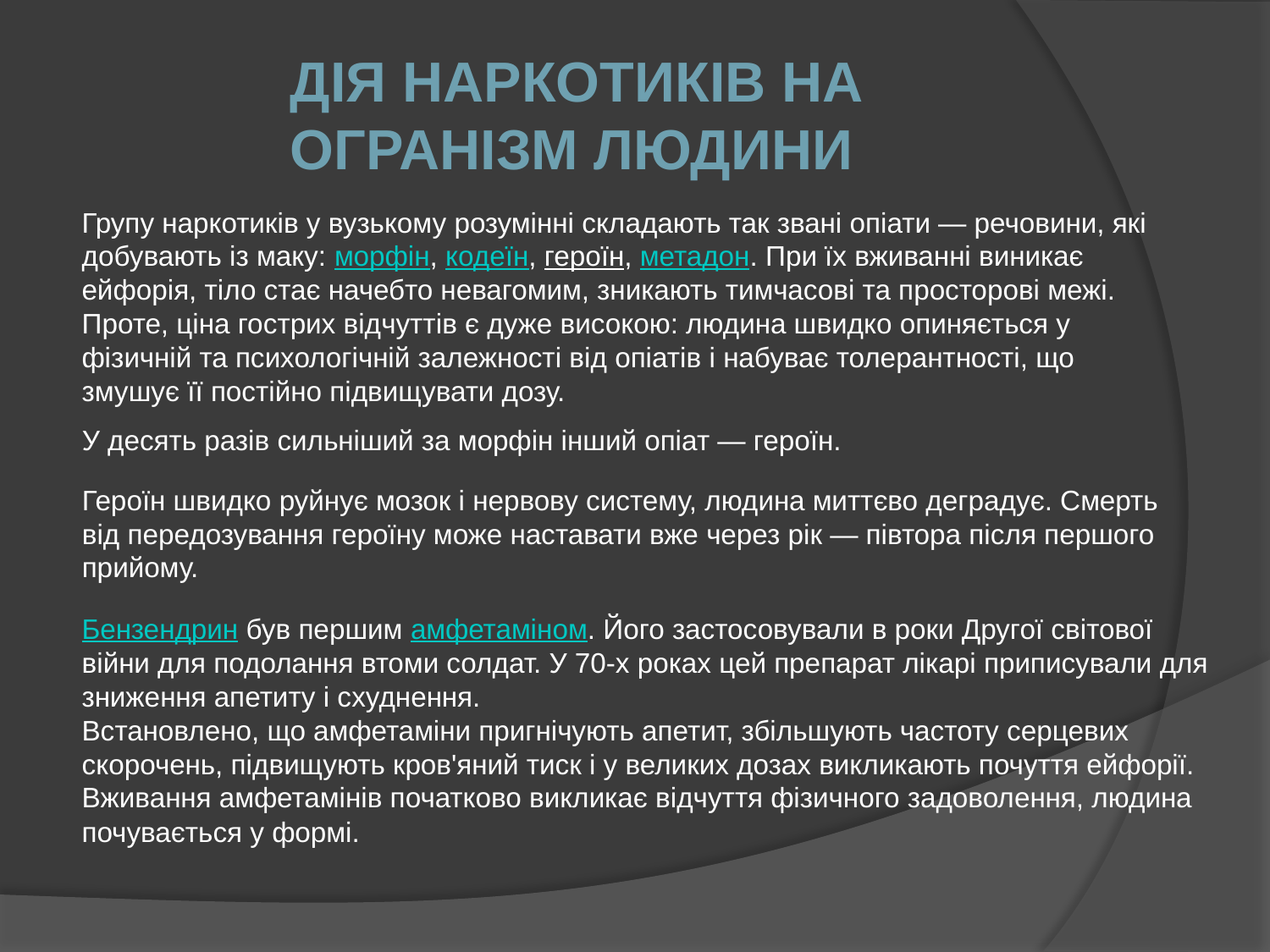

Дія наркотиків на огранізм людини
Групу наркотиків у вузькому розумінні складають так звані опіати — речовини, які добувають із маку: морфін, кодеїн, героїн, метадон. При їх вживанні виникає ейфорія, тіло стає начебто невагомим, зникають тимчасові та просторові межі. Проте, ціна гострих відчуттів є дуже високою: людина швидко опиняється у фізичній та психологічній залежності від опіатів і набуває толерантності, що змушує її постійно підвищувати дозу.
У десять разів сильніший за морфін інший опіат — героїн.
Героїн швидко руйнує мозок і нервову систему, людина миттєво деградує. Смерть від передозування героїну може наставати вже через рік — півтора після першого прийому.
Бензендрин був першим амфетаміном. Його застосовували в роки Другої світової війни для подолання втоми солдат. У 70-х роках цей препарат лікарі приписували для зниження апетиту і схуднення.
Встановлено, що амфетаміни пригнічують апетит, збільшують частоту серцевих скорочень, підвищують кров'яний тиск і у великих дозах викликають почуття ейфорії. Вживання амфетамінів початково викликає відчуття фізичного задоволення, людина почувається у формі.